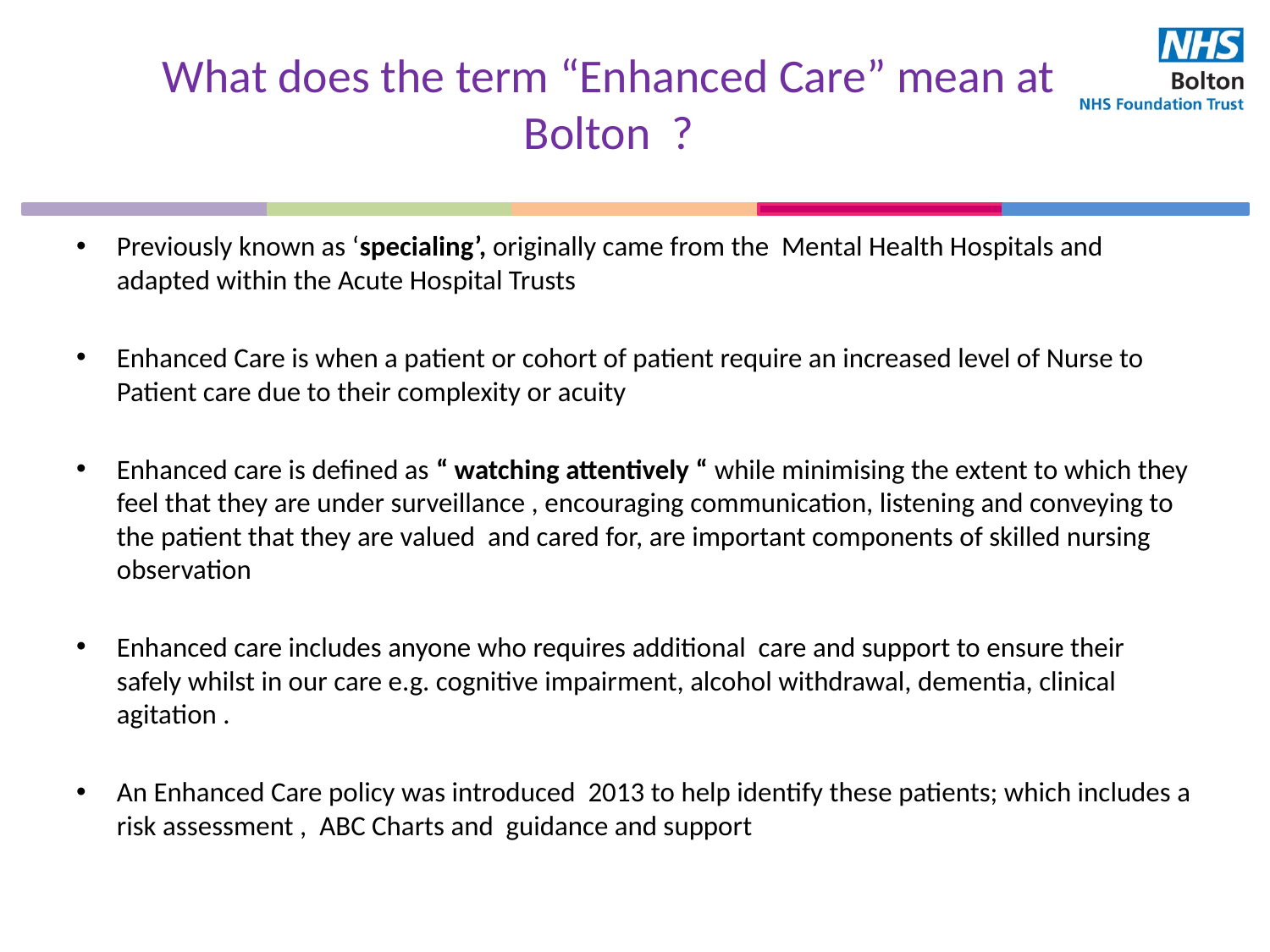

# What does the term “Enhanced Care” mean at Bolton  ?
Previously known as ‘specialing’, originally came from the  Mental Health Hospitals and adapted within the Acute Hospital Trusts

Enhanced Care is when a patient or cohort of patient require an increased level of Nurse to Patient care due to their complexity or acuity

Enhanced care is defined as “ watching attentively “ while minimising the extent to which they feel that they are under surveillance , encouraging communication, listening and conveying to the patient that they are valued  and cared for, are important components of skilled nursing observation

Enhanced care includes anyone who requires additional  care and support to ensure their safely whilst in our care e.g. cognitive impairment, alcohol withdrawal, dementia, clinical agitation .

An Enhanced Care policy was introduced  2013 to help identify these patients; which includes a risk assessment ,  ABC Charts and  guidance and support